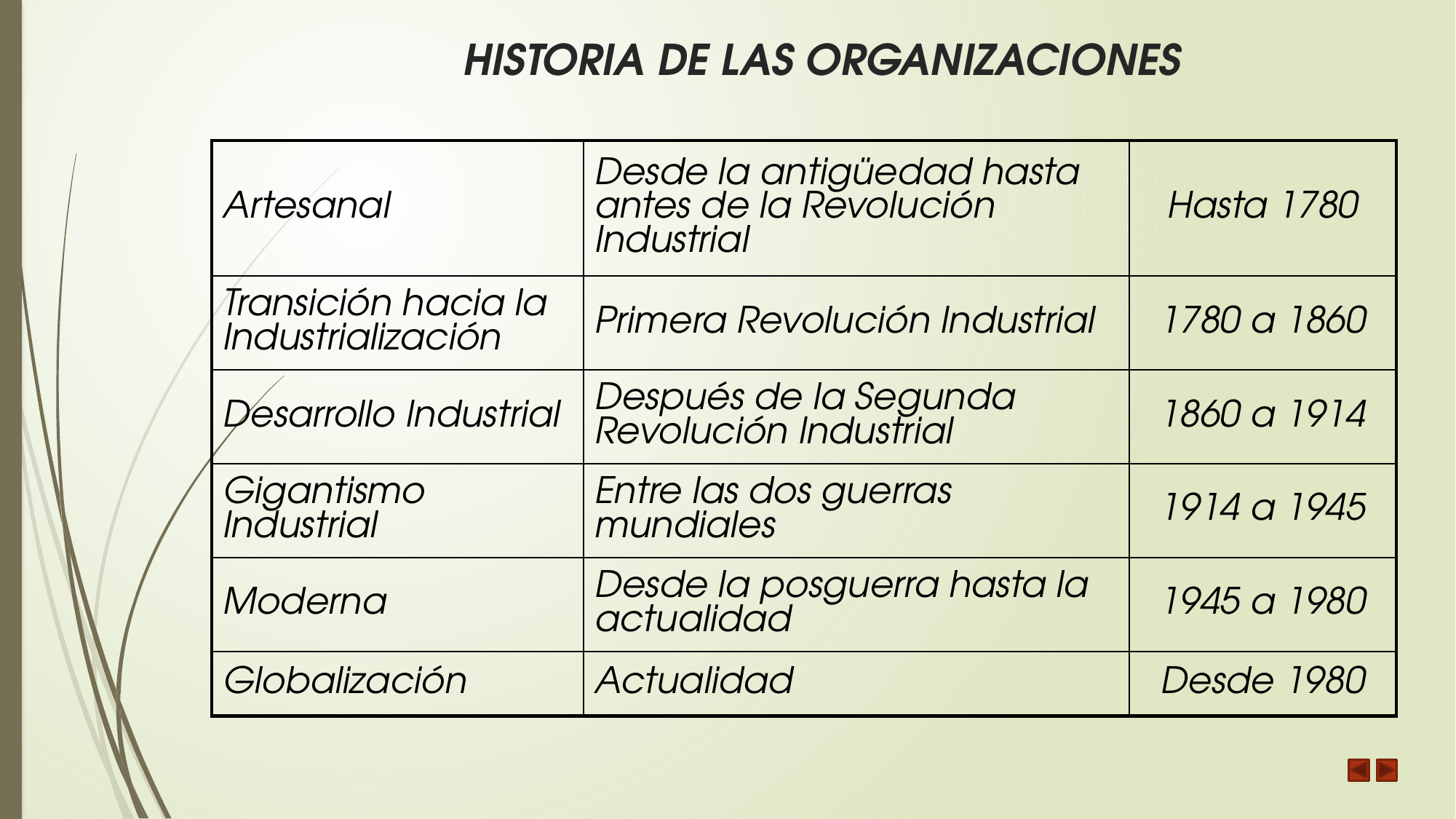

# HISTORIA DE LAS ORGANIZACIONES
| Artesanal | Desde la antigüedad hasta antes de la Revolución Industrial | Hasta 1780 |
| --- | --- | --- |
| Transición hacia la Industrialización | Primera Revolución Industrial | 1780 a 1860 |
| Desarrollo Industrial | Después de la Segunda Revolución Industrial | 1860 a 1914 |
| Gigantismo Industrial | Entre las dos guerras mundiales | 1914 a 1945 |
| Moderna | Desde la posguerra hasta la actualidad | 1945 a 1980 |
| Globalización | Actualidad | Desde 1980 |